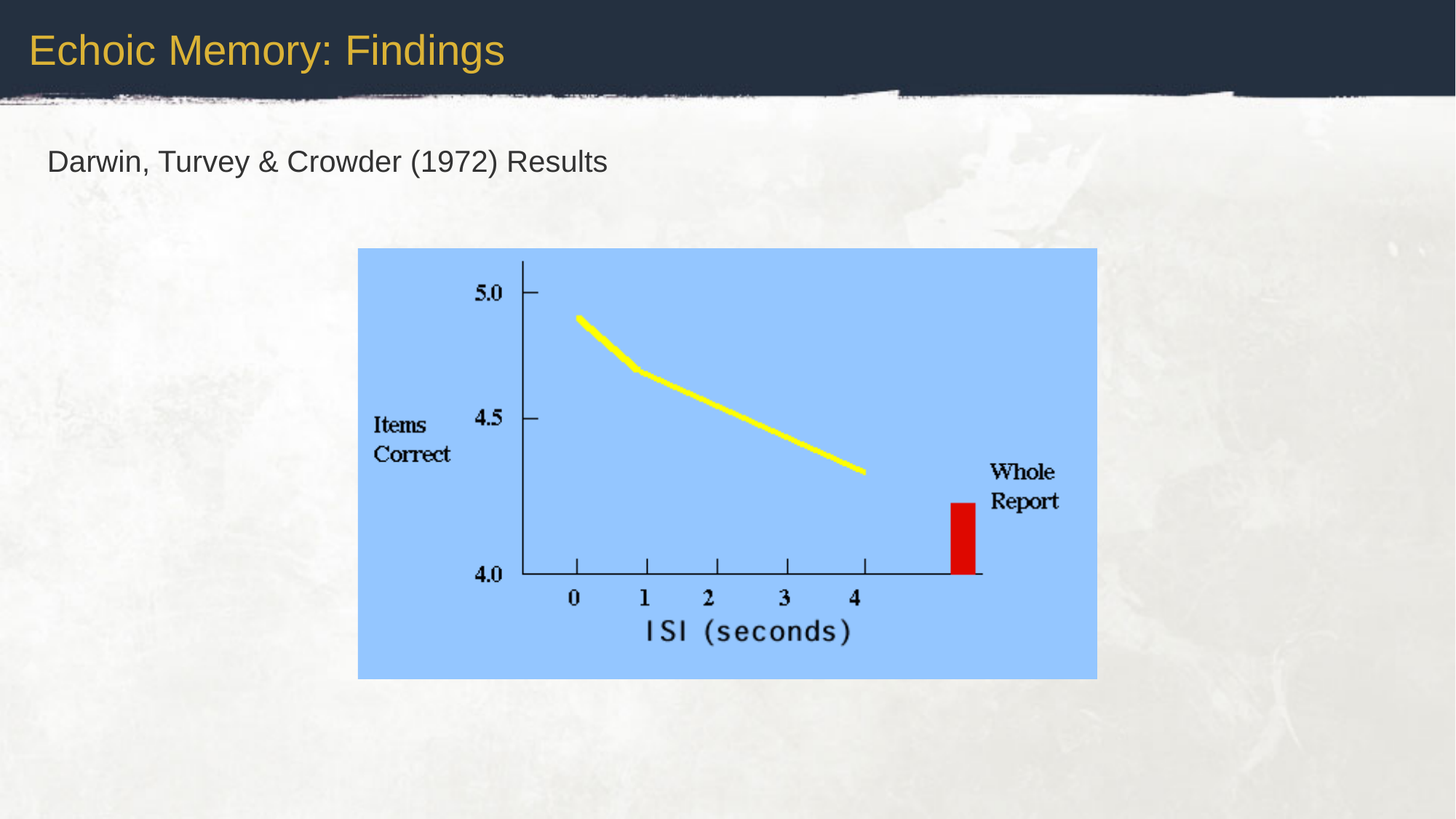

Echoic Memory: Findings
Darwin, Turvey & Crowder (1972) Results